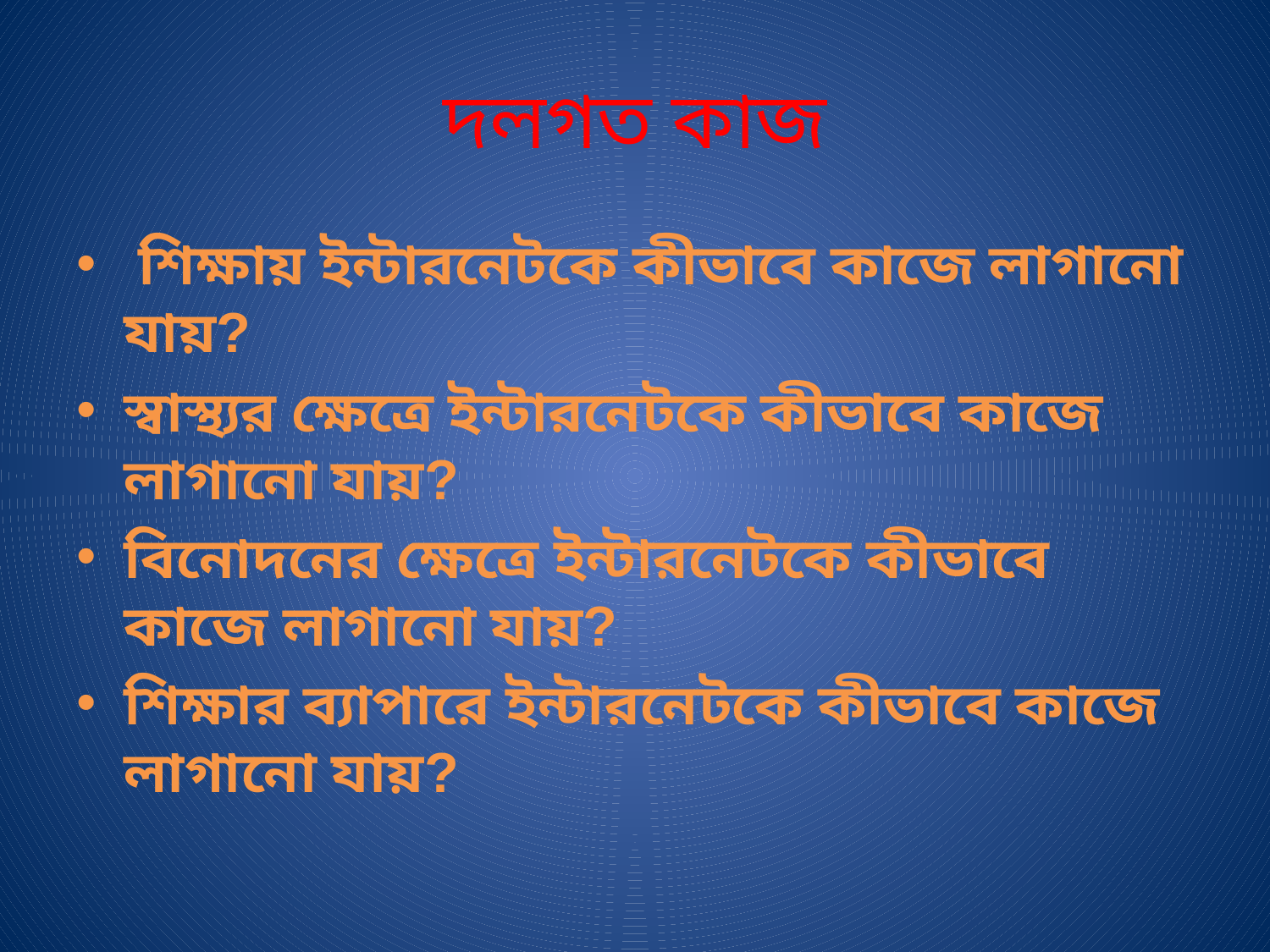

# দলগত কাজ
 শিক্ষায় ইন্টারনেটকে কীভাবে কাজে লাগানো যায়?
স্বাস্থ্যর ক্ষেত্রে ইন্টারনেটকে কীভাবে কাজে লাগানো যায়?
বিনোদনের ক্ষেত্রে ইন্টারনেটকে কীভাবে কাজে লাগানো যায়?
শিক্ষার ব্যাপারে ইন্টারনেটকে কীভাবে কাজে লাগানো যায়?